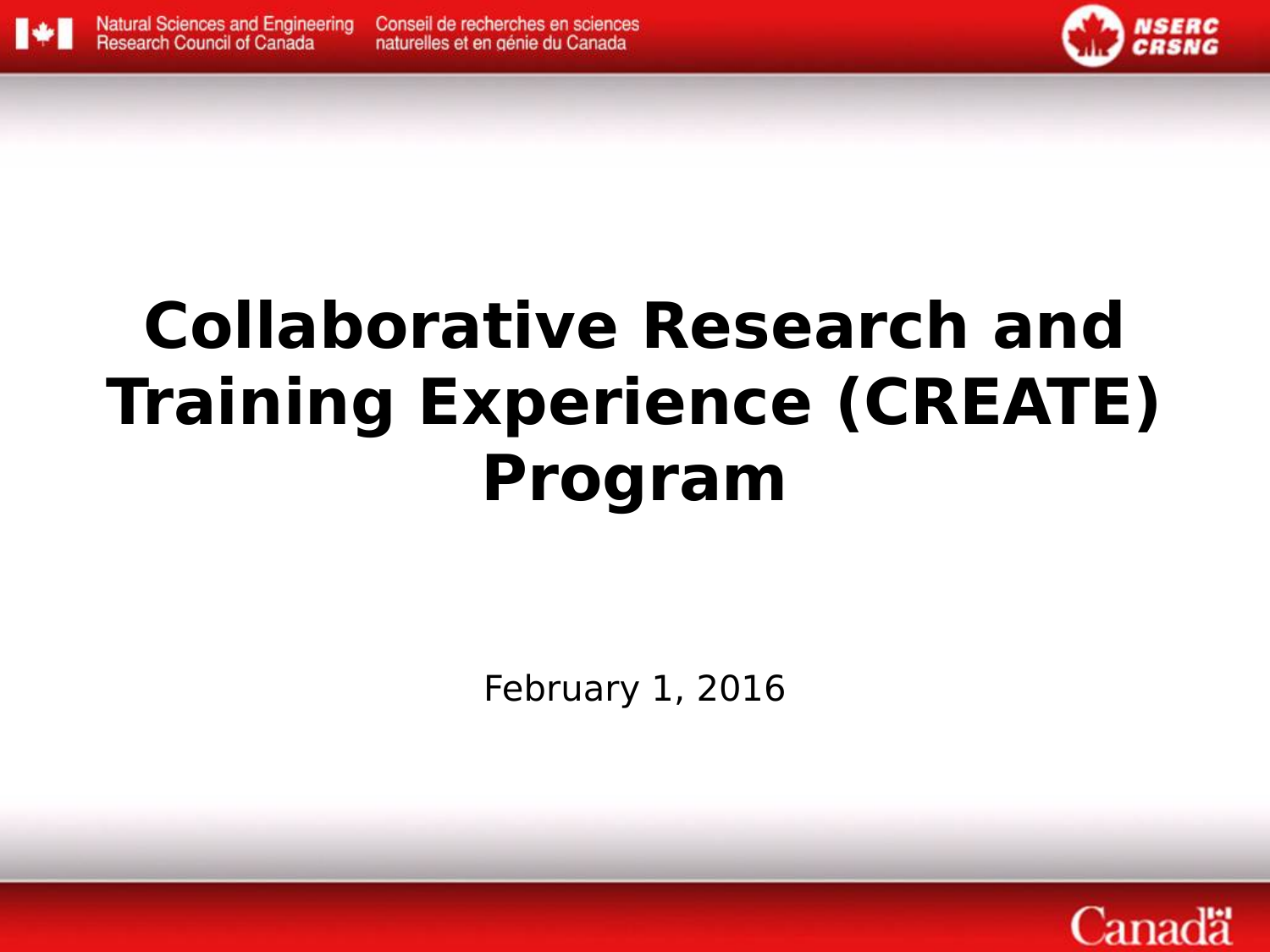

Collaborative Research and
Training Experience (CREATE)
Program

February 1, 2016